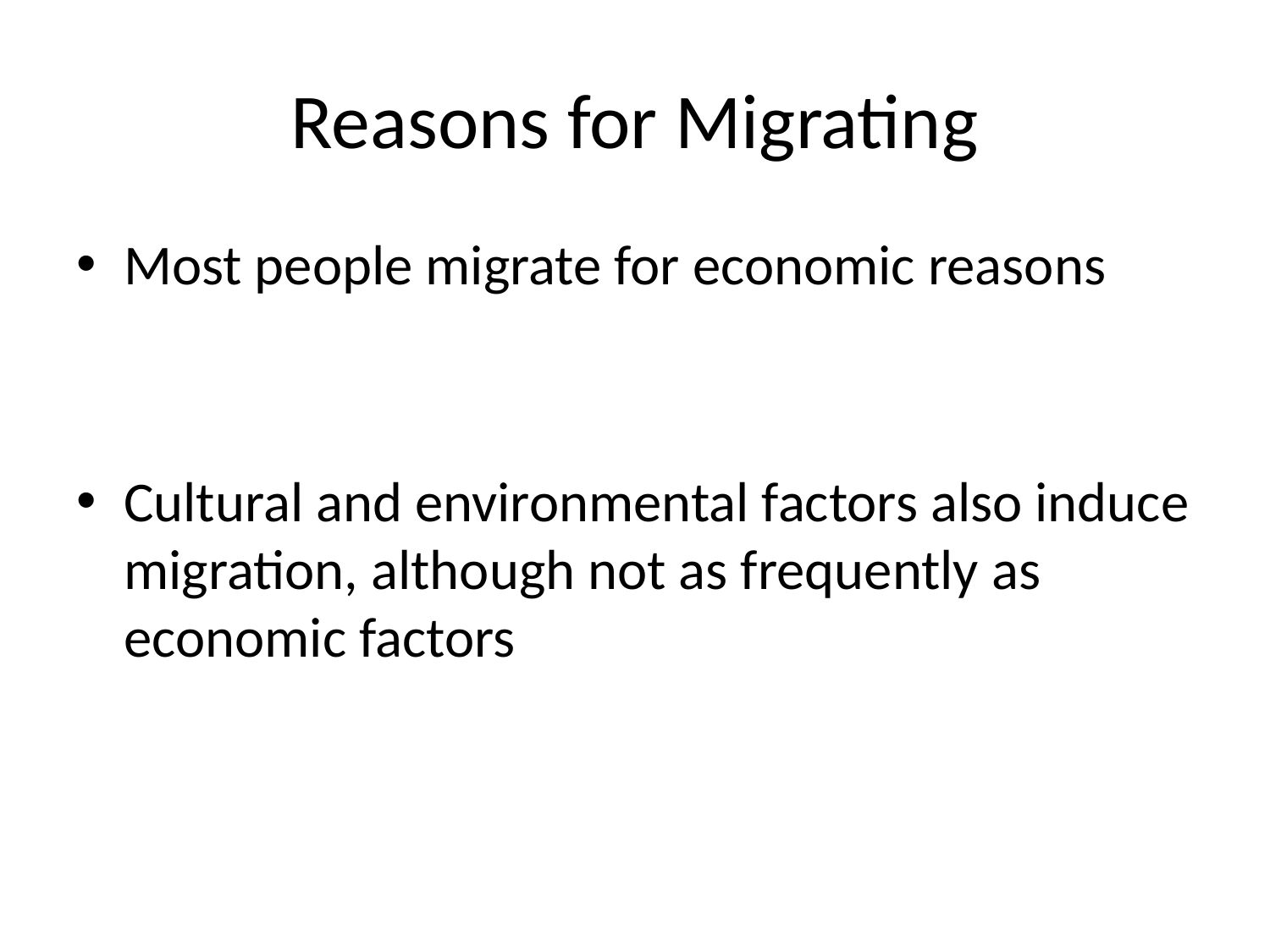

# Reasons for Migrating
Most people migrate for economic reasons

Cultural and environmental factors also induce migration, although not as frequently as economic factors